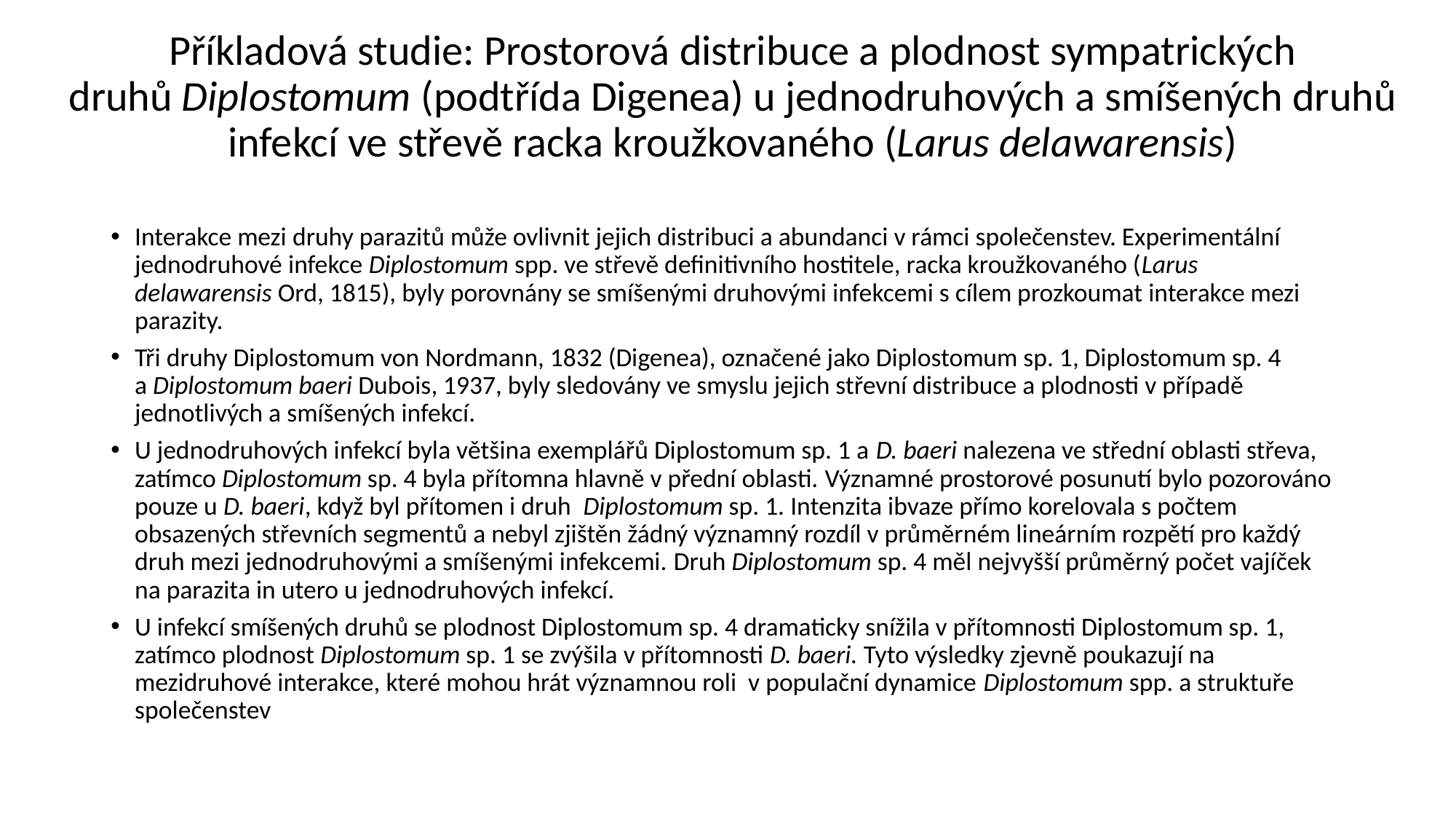

# Příkladová studie: Prostorová distribuce a plodnost sympatrických druhů Diplostomum (podtřída Digenea) u jednodruhových a smíšených druhů infekcí ve střevě racka kroužkovaného (Larus delawarensis)
Interakce mezi druhy parazitů může ovlivnit jejich distribuci a abundanci v rámci společenstev. Experimentální jednodruhové infekce Diplostomum spp. ve střevě definitivního hostitele, racka kroužkovaného (Larus delawarensis Ord, 1815), byly porovnány se smíšenými druhovými infekcemi s cílem prozkoumat interakce mezi parazity.
Tři druhy Diplostomum von Nordmann, 1832 (Digenea), označené jako Diplostomum sp. 1, Diplostomum sp. 4 a Diplostomum baeri Dubois, 1937, byly sledovány ve smyslu jejich střevní distribuce a plodnosti v případě jednotlivých a smíšených infekcí.
U jednodruhových infekcí byla většina exemplářů Diplostomum sp. 1 a D. baeri nalezena ve střední oblasti střeva, zatímco Diplostomum sp. 4 byla přítomna hlavně v přední oblasti. Významné prostorové posunutí bylo pozorováno pouze u D. baeri, když byl přítomen i druh  Diplostomum sp. 1. Intenzita ibvaze přímo korelovala s počtem obsazených střevních segmentů a nebyl zjištěn žádný významný rozdíl v průměrném lineárním rozpětí pro každý druh mezi jednodruhovými a smíšenými infekcemi. Druh Diplostomum sp. 4 měl nejvyšší průměrný počet vajíček na parazita in utero u jednodruhových infekcí.
U infekcí smíšených druhů se plodnost Diplostomum sp. 4 dramaticky snížila v přítomnosti Diplostomum sp. 1, zatímco plodnost Diplostomum sp. 1 se zvýšila v přítomnosti D. baeri. Tyto výsledky zjevně poukazují na mezidruhové interakce, které mohou hrát významnou roli  v populační dynamice Diplostomum spp. a struktuře společenstev